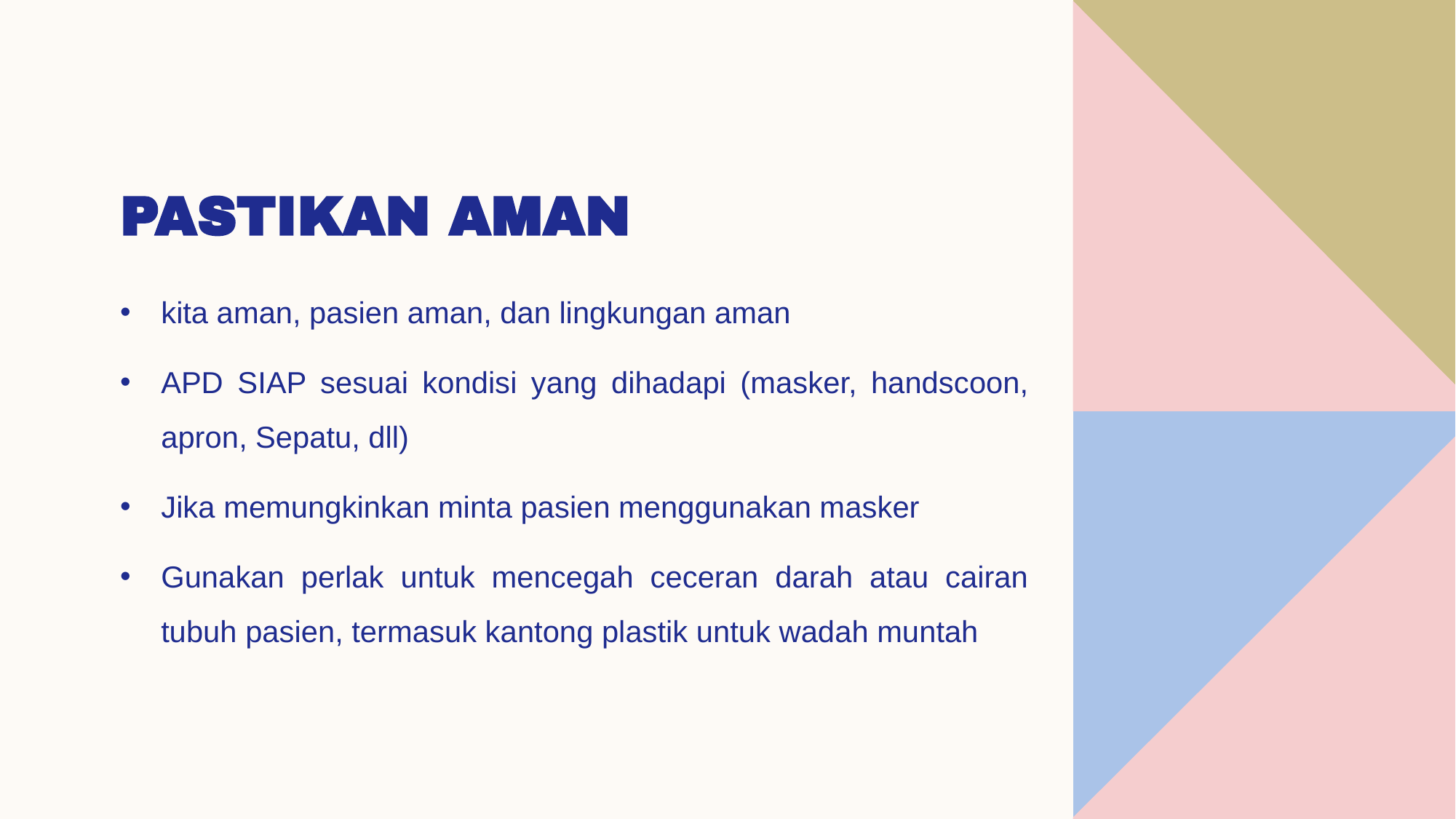

# PASTIKAN AMAN
kita aman, pasien aman, dan lingkungan aman
APD SIAP sesuai kondisi yang dihadapi (masker, handscoon, apron, Sepatu, dll)
Jika memungkinkan minta pasien menggunakan masker
Gunakan perlak untuk mencegah ceceran darah atau cairan tubuh pasien, termasuk kantong plastik untuk wadah muntah